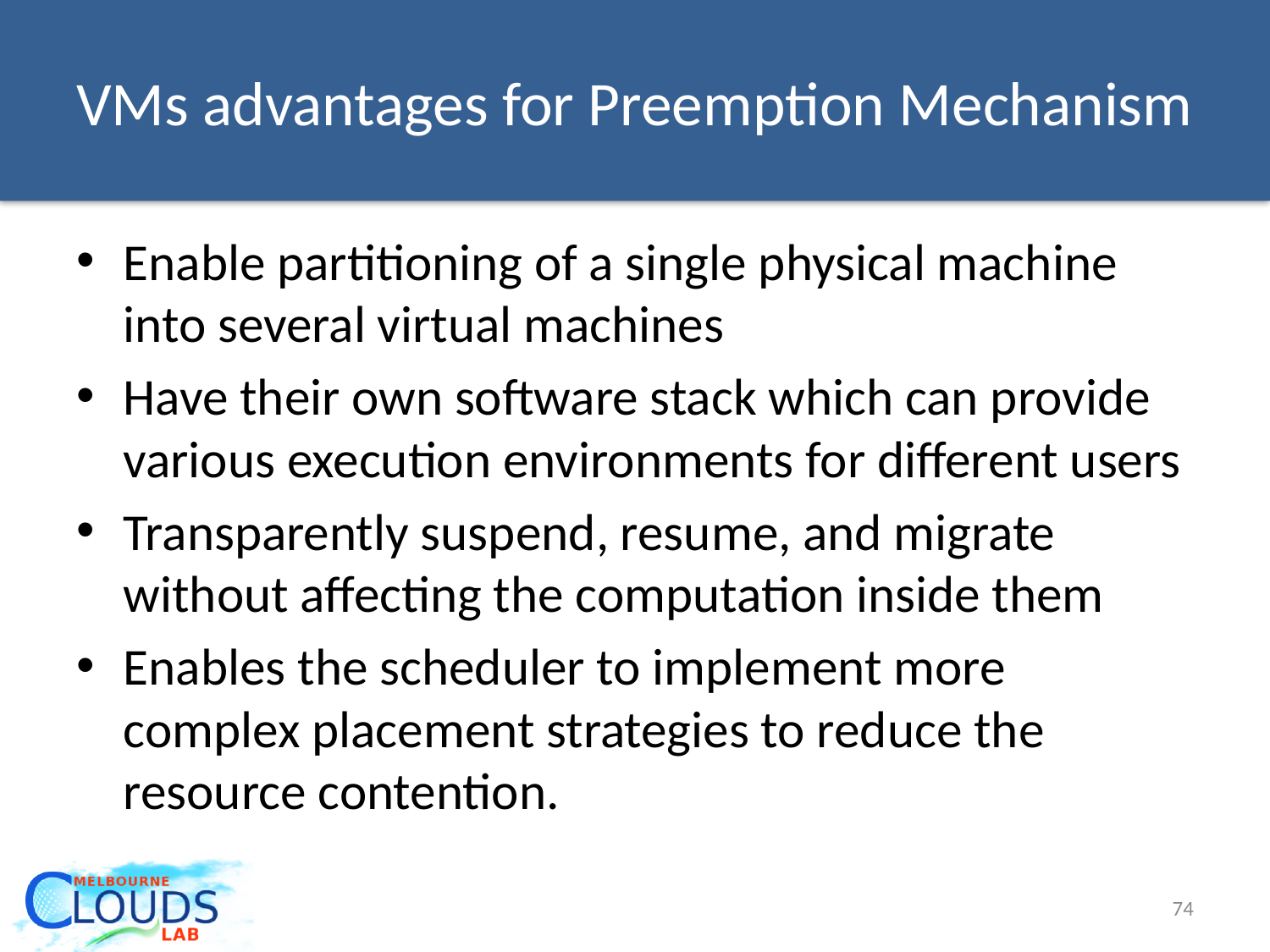

# VMs advantages for Preemption Mechanism
Enable partitioning of a single physical machine into several virtual machines
Have their own software stack which can provide various execution environments for different users
Transparently suspend, resume, and migrate without affecting the computation inside them
Enables the scheduler to implement more complex placement strategies to reduce the resource contention.
74